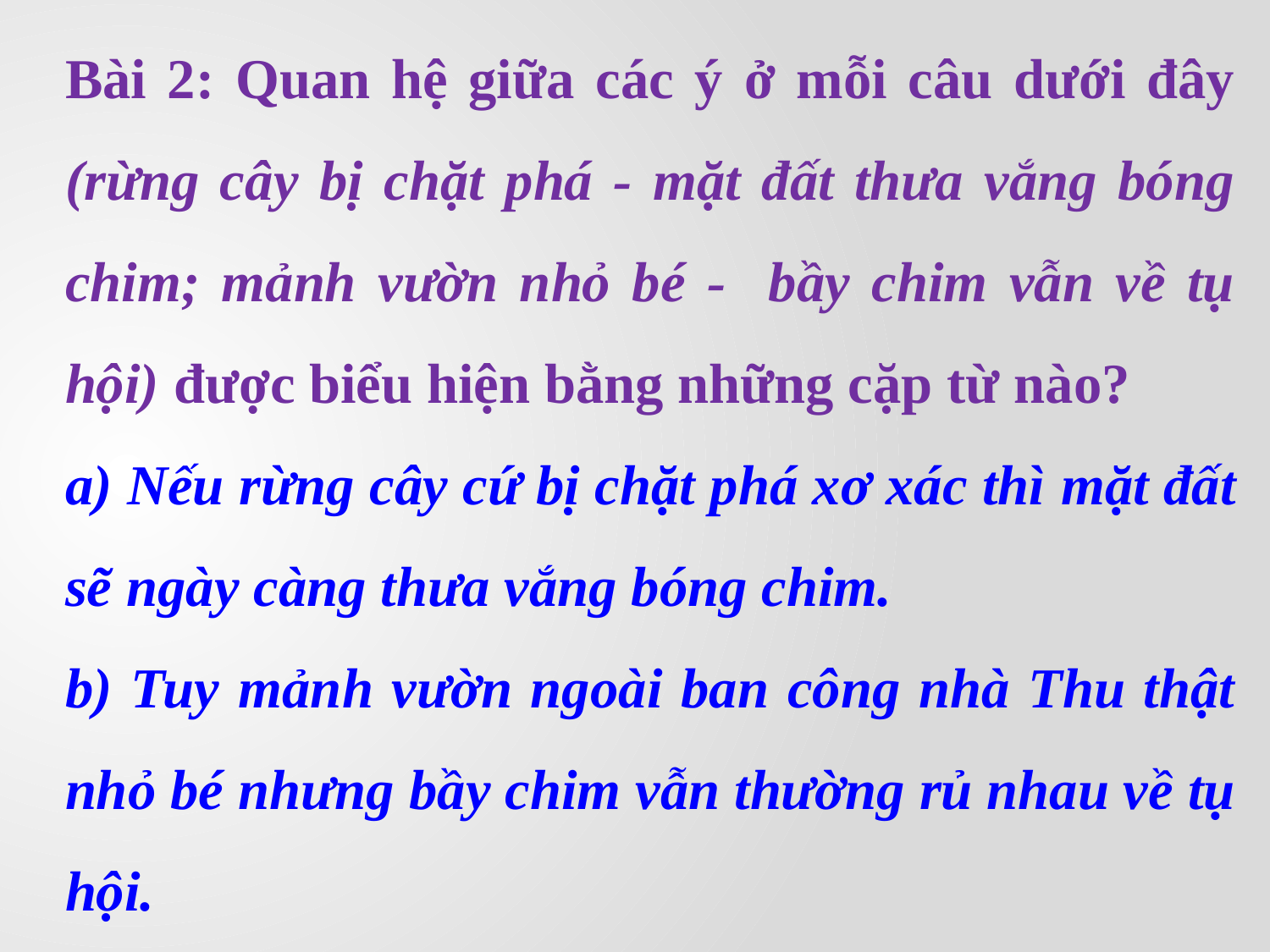

Bài 2: Quan hệ giữa các ý ở mỗi câu dưới đây (rừng cây bị chặt phá - mặt đất thưa vắng bóng chim; mảnh vườn nhỏ bé -  bầy chim vẫn về tụ hội) được biểu hiện bằng những cặp từ nào?
a) Nếu rừng cây cứ bị chặt phá xơ xác thì mặt đất sẽ ngày càng thưa vắng bóng chim.
b) Tuy mảnh vườn ngoài ban công nhà Thu thật nhỏ bé nhưng bầy chim vẫn thường rủ nhau về tụ hội.